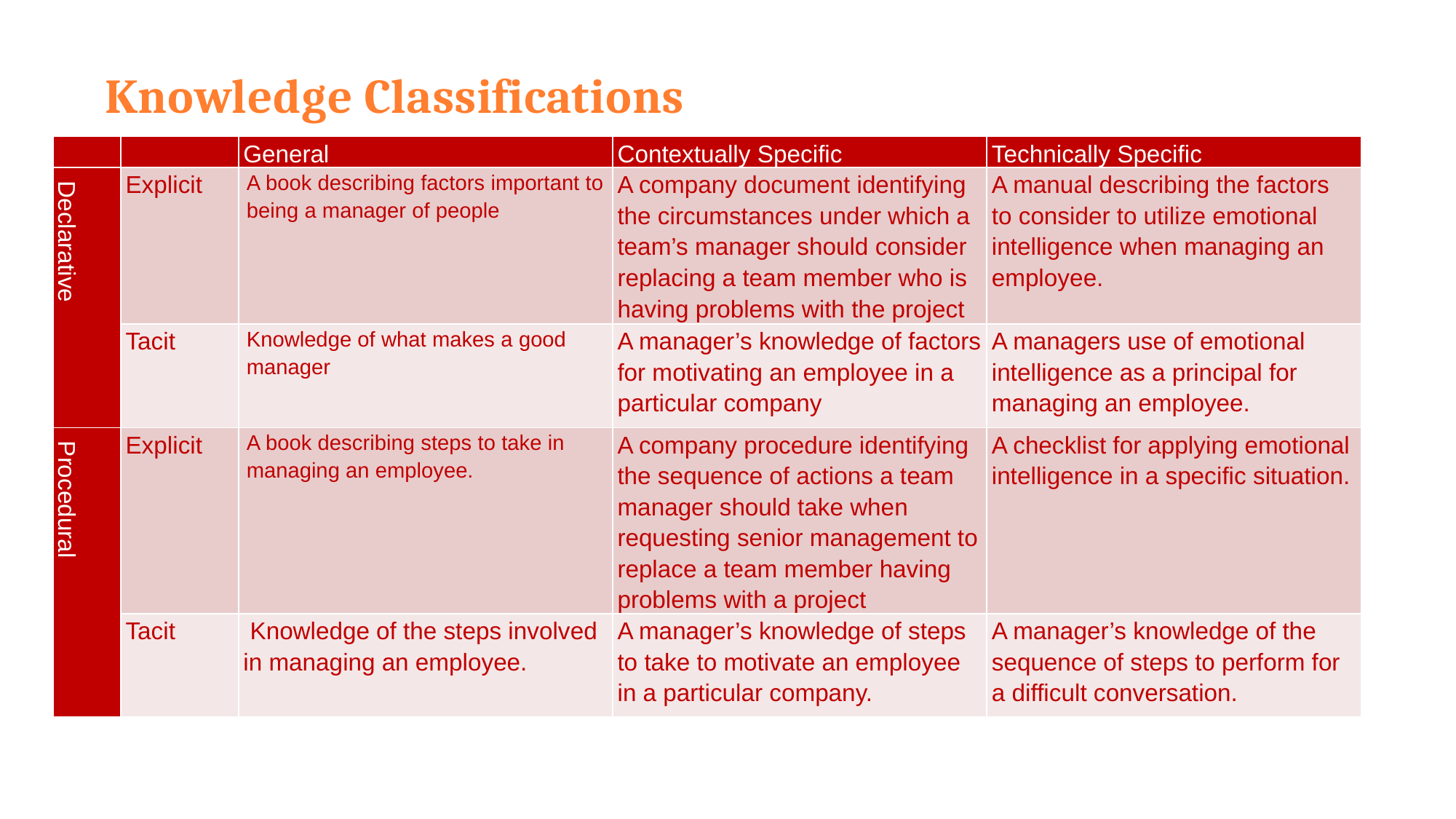

# Knowledge Classifications
|  |  | General | Contextually Specific | Technically Specific |
| --- | --- | --- | --- | --- |
| Declarative | Explicit | A book describing factors important to being a manager of people | A company document identifying the circumstances under which a team’s manager should consider replacing a team member who is having problems with the project | A manual describing the factors to consider to utilize emotional intelligence when managing an employee. |
|  | Tacit | Knowledge of what makes a good manager | A manager’s knowledge of factors for motivating an employee in a particular company | A managers use of emotional intelligence as a principal for managing an employee. |
| Procedural | Explicit | A book describing steps to take in managing an employee. | A company procedure identifying the sequence of actions a team manager should take when requesting senior management to replace a team member having problems with a project | A checklist for applying emotional intelligence in a specific situation. |
|  | Tacit | Knowledge of the steps involved in managing an employee. | A manager’s knowledge of steps to take to motivate an employee in a particular company. | A manager’s knowledge of the sequence of steps to perform for a difficult conversation. |